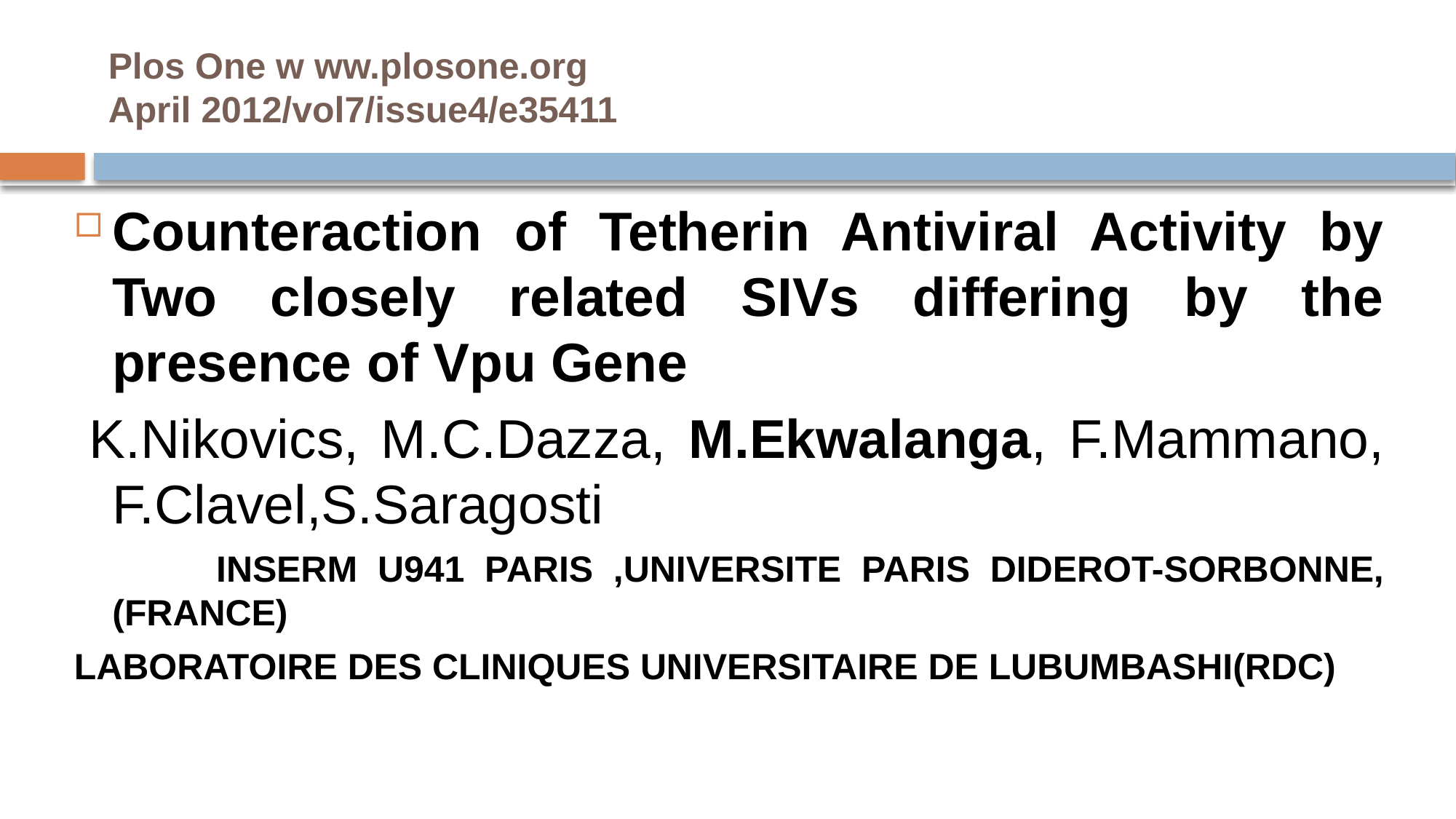

# Plos One w ww.plosone.org April 2012/vol7/issue4/e35411
Counteraction of Tetherin Antiviral Activity by Two closely related SIVs differing by the presence of Vpu Gene
 K.Nikovics, M.C.Dazza, M.Ekwalanga, F.Mammano, F.Clavel,S.Saragosti
       INSERM U941 PARIS ,UNIVERSITE PARIS DIDEROT-SORBONNE,(FRANCE)
LABORATOIRE DES CLINIQUES UNIVERSITAIRE DE LUBUMBASHI(RDC)